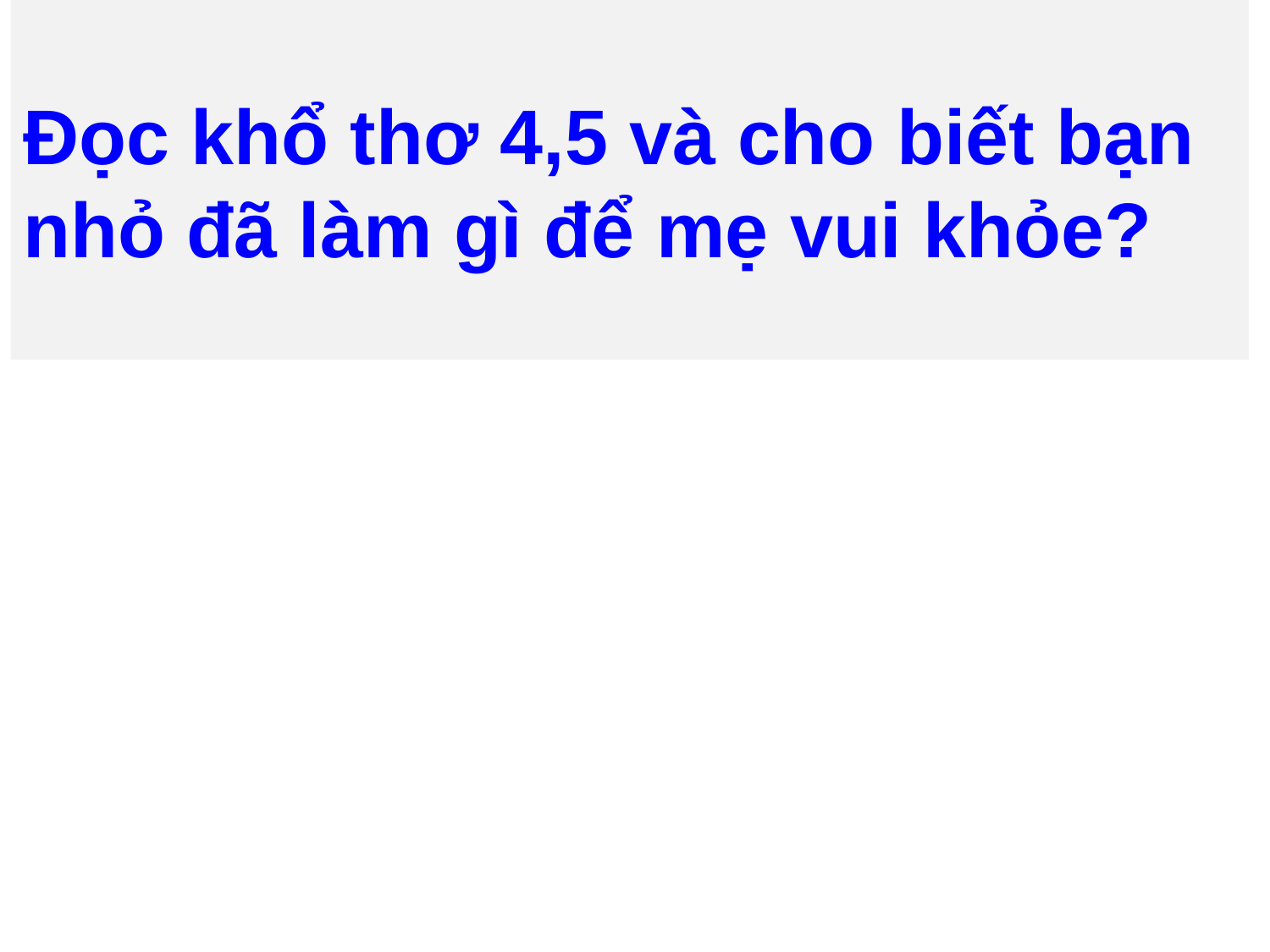

Đọc khổ thơ 4,5 và cho biết bạn nhỏ đã làm gì để mẹ vui khỏe?